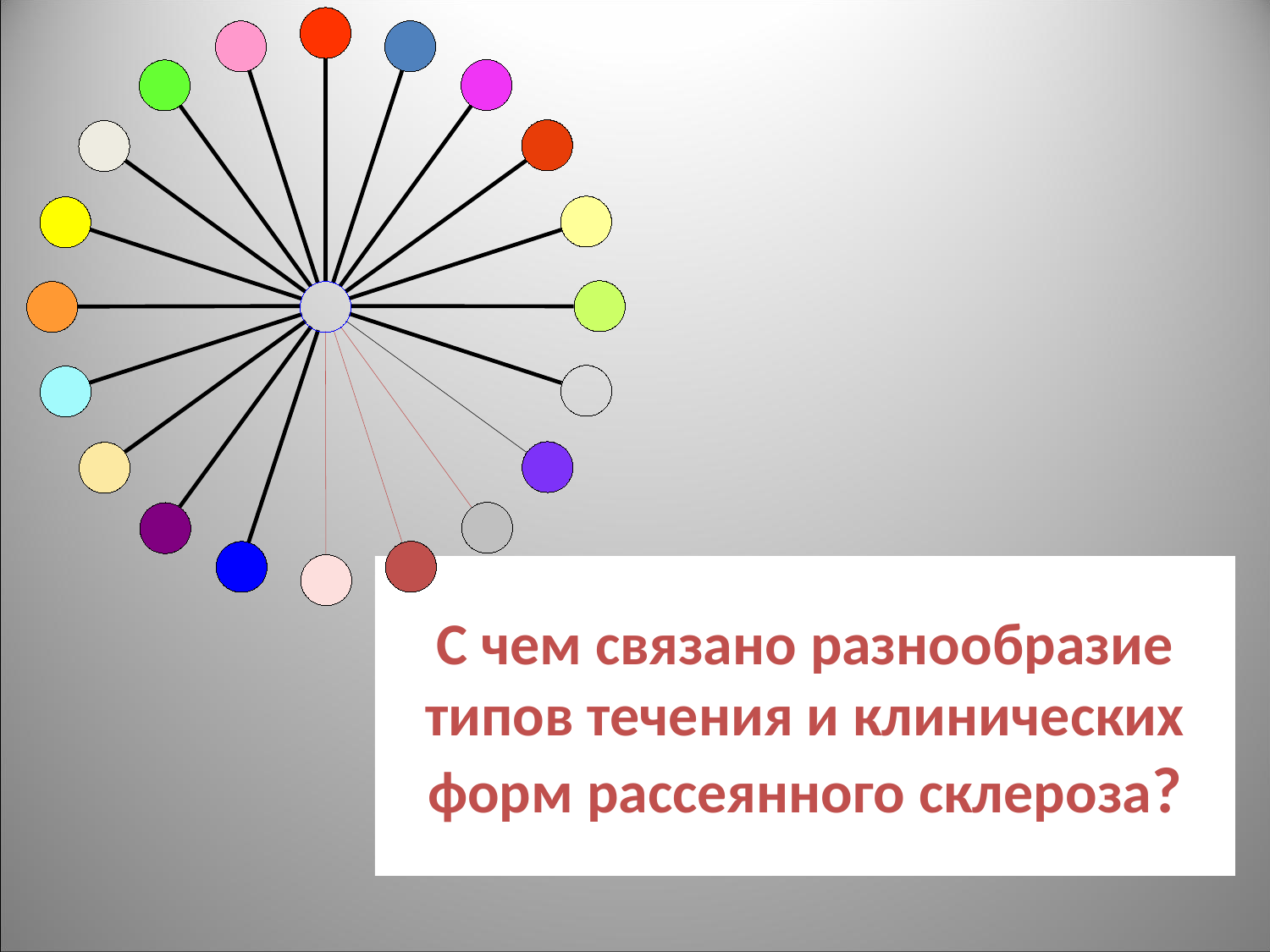

# С чем связано разнообразие типов течения и клинических форм рассеянного склероза?